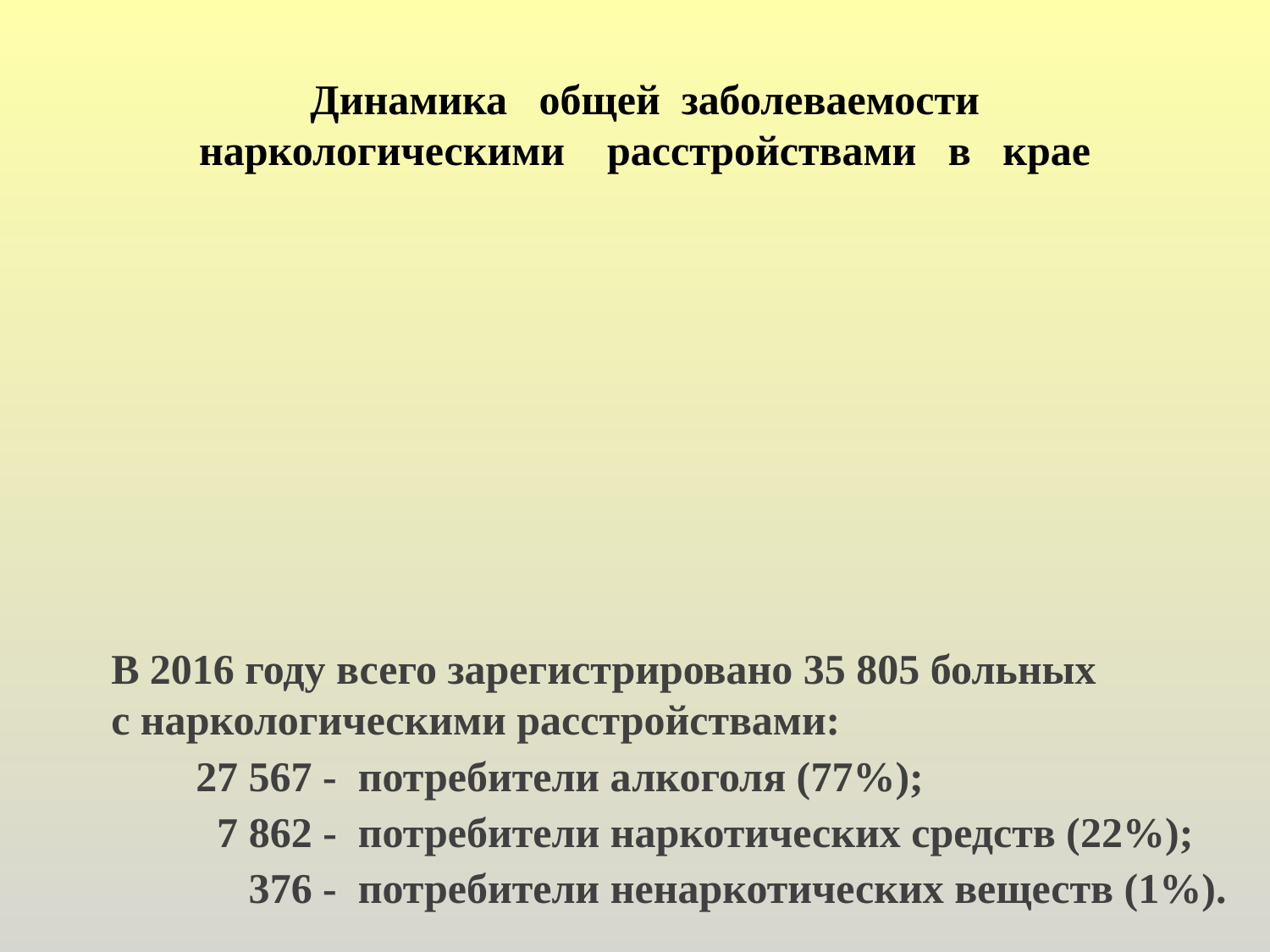

[unsupported chart]

Динамика   общей  заболеваемости
наркологическими    расстройствами   в   крае

[unsupported chart]

   В 2016 году всего зарегистрировано 35 805 больных
   с наркологическими расстройствами:
           27 567 -  потребители алкоголя (77%);
             7 862 -  потребители наркотических средств (22%);
                376 -  потребители ненаркотических веществ (1%).